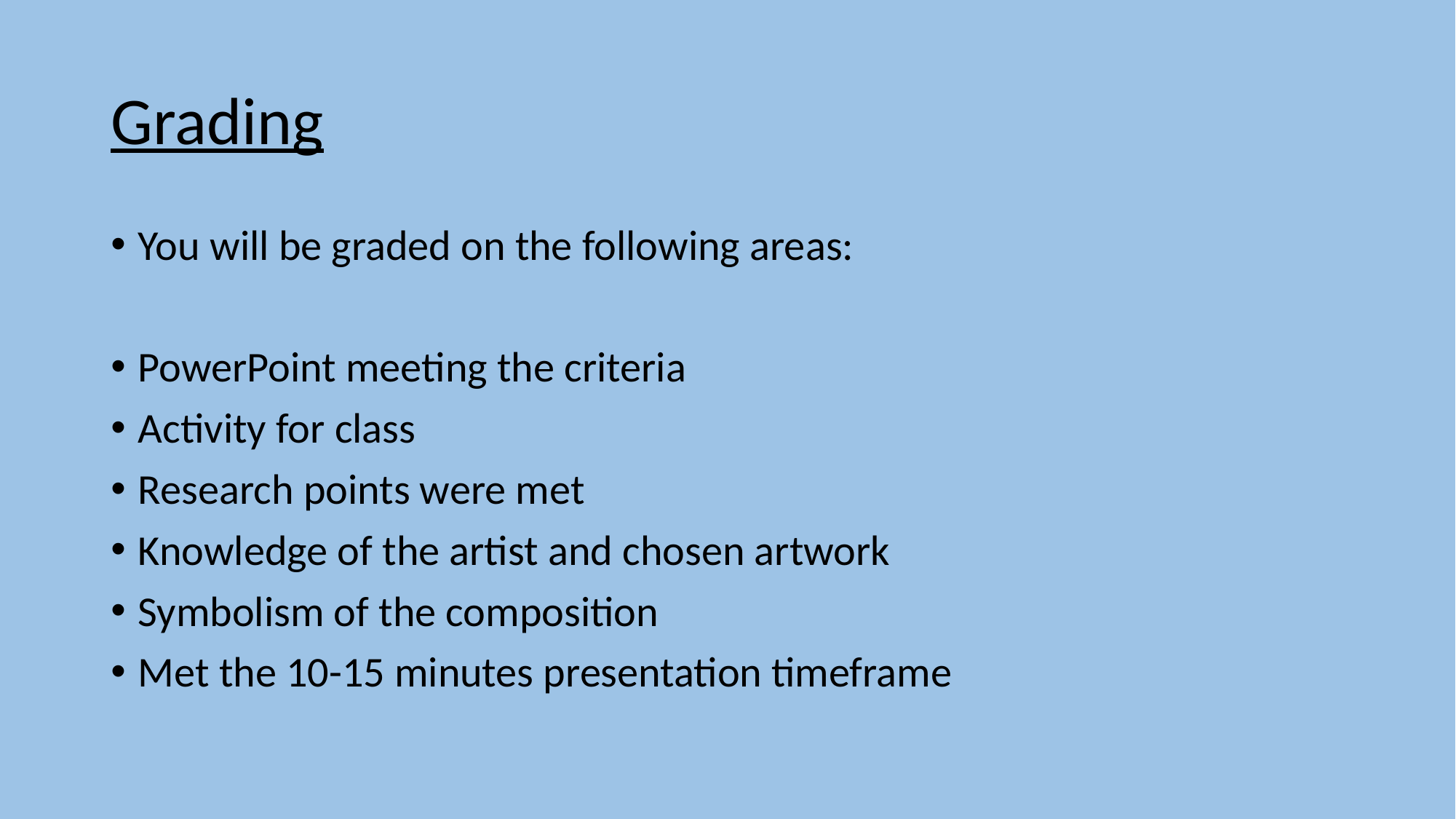

# Grading
You will be graded on the following areas:

PowerPoint meeting the criteria
Activity for class
Research points were met
Knowledge of the artist and chosen artwork
Symbolism of the composition
Met the 10-15 minutes presentation timeframe